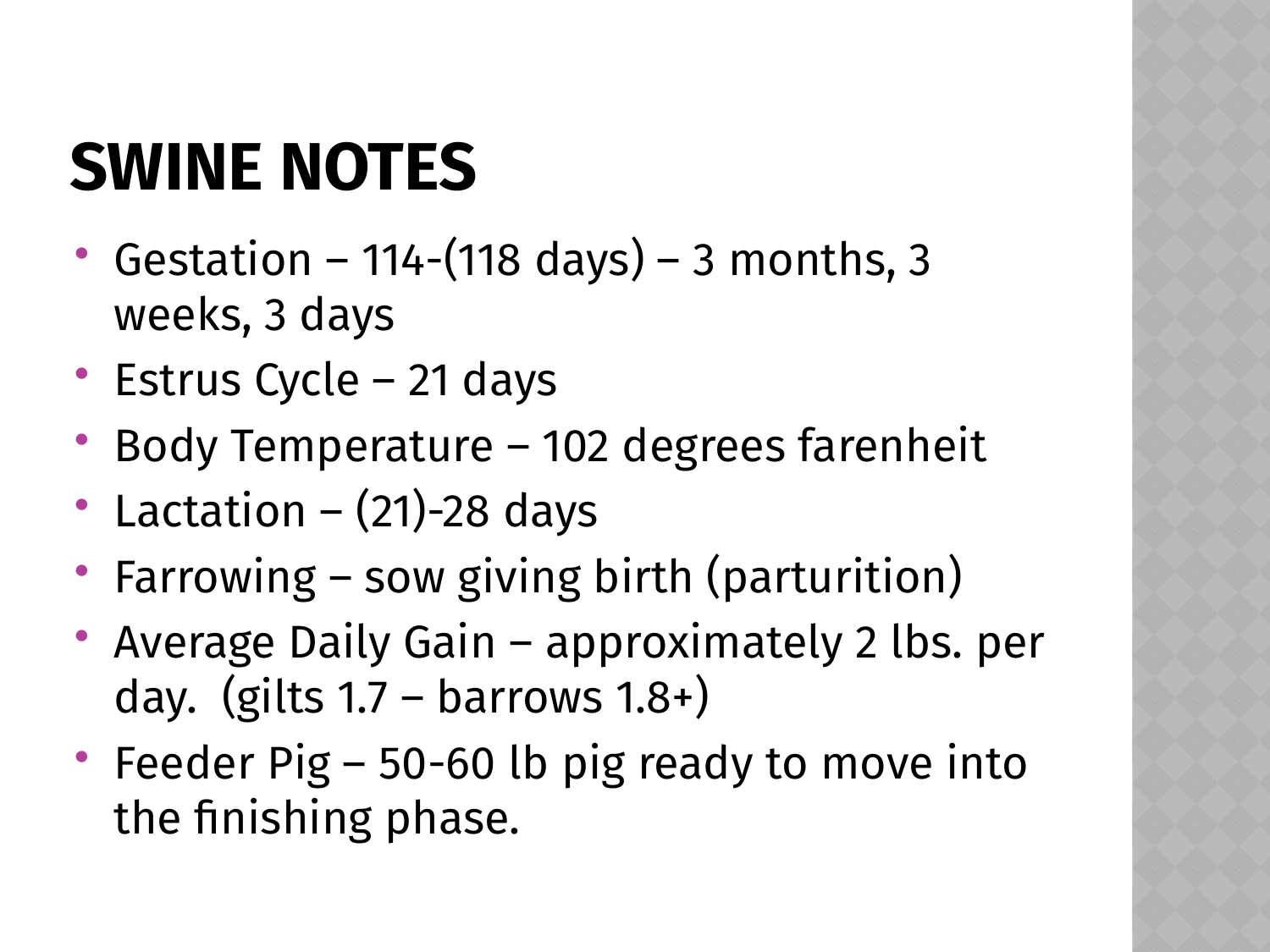

# Swine Notes
Gestation – 114-(118 days) – 3 months, 3 weeks, 3 days
Estrus Cycle – 21 days
Body Temperature – 102 degrees farenheit
Lactation – (21)-28 days
Farrowing – sow giving birth (parturition)
Average Daily Gain – approximately 2 lbs. per day.  (gilts 1.7 – barrows 1.8+)
Feeder Pig – 50-60 lb pig ready to move into the finishing phase.